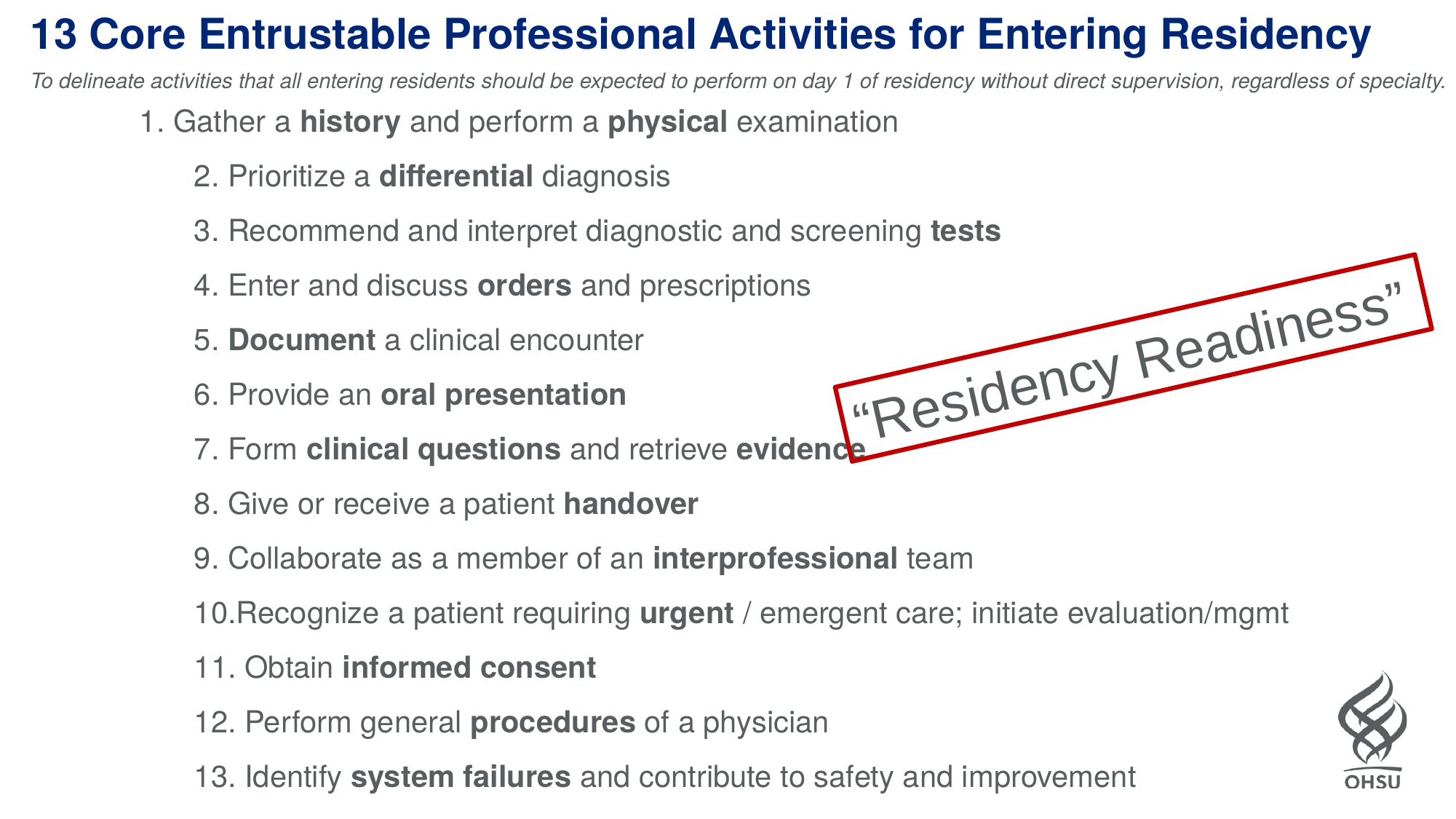

13 Core Entrustable Professional Activities for Entering Residency
To delineate activities that all entering residents should be expected to perform on day 1 of residency without direct supervision, regardless of specialty.
	1. Gather a history and perform a physical examination
	2. Prioritize a differential diagnosis
	3. Recommend and interpret diagnostic and screening tests
	4. Enter and discuss orders and prescriptions
	5. Document a clinical encounter
	6. Provide an oral presentation
	7. Form clinical questions and retrieve evidence
	8. Give or receive a patient handover
	9. Collaborate as a member of an interprofessional team
	10.Recognize a patient requiring urgent / emergent care; initiate evaluation/mgmt
	11. Obtain informed consent
	12. Perform general procedures of a physician
	13. Identify system failures and contribute to safety and improvement
“Residency Readiness”